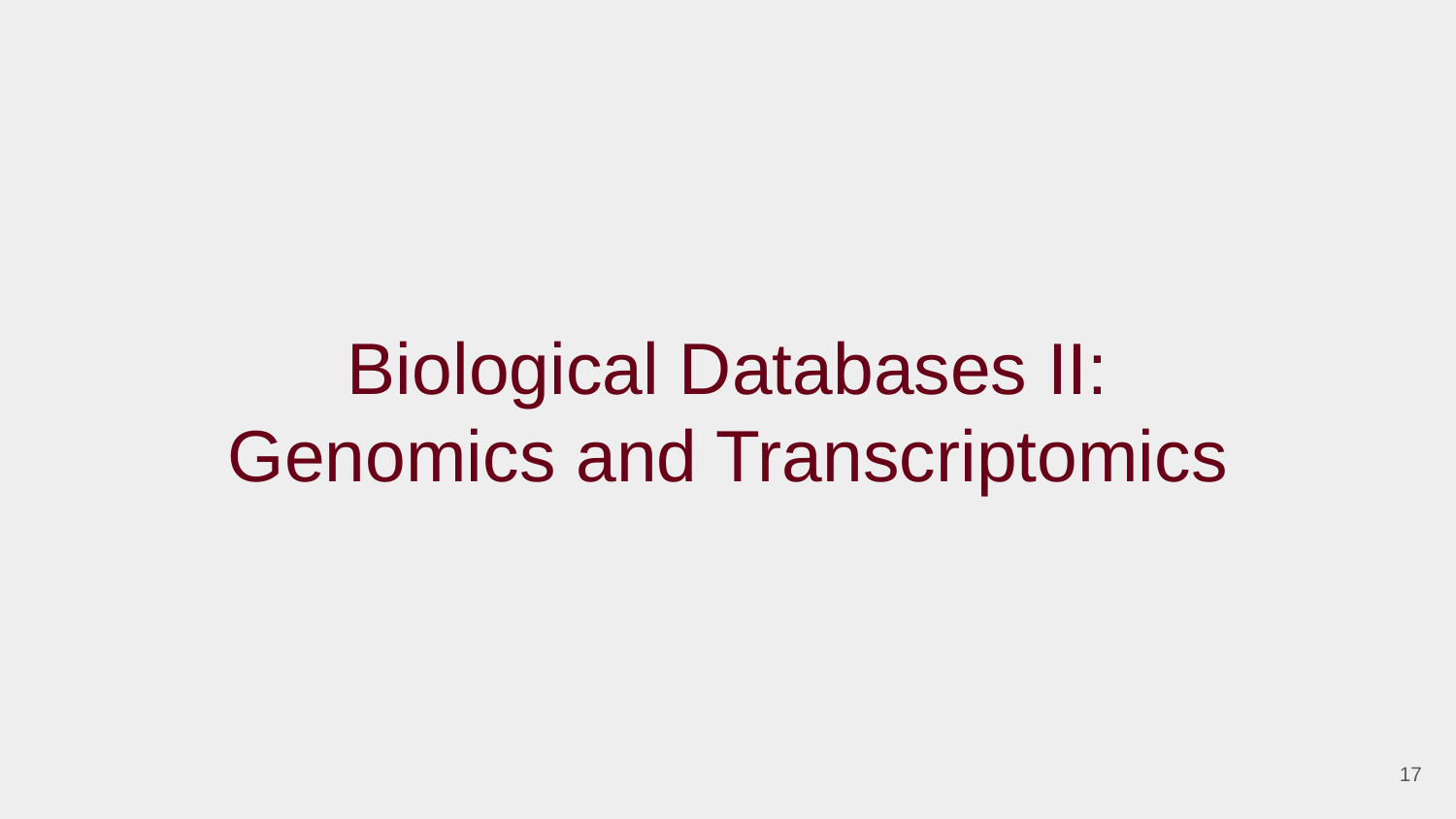

# Biological Databases II:
Genomics and Transcriptomics
17